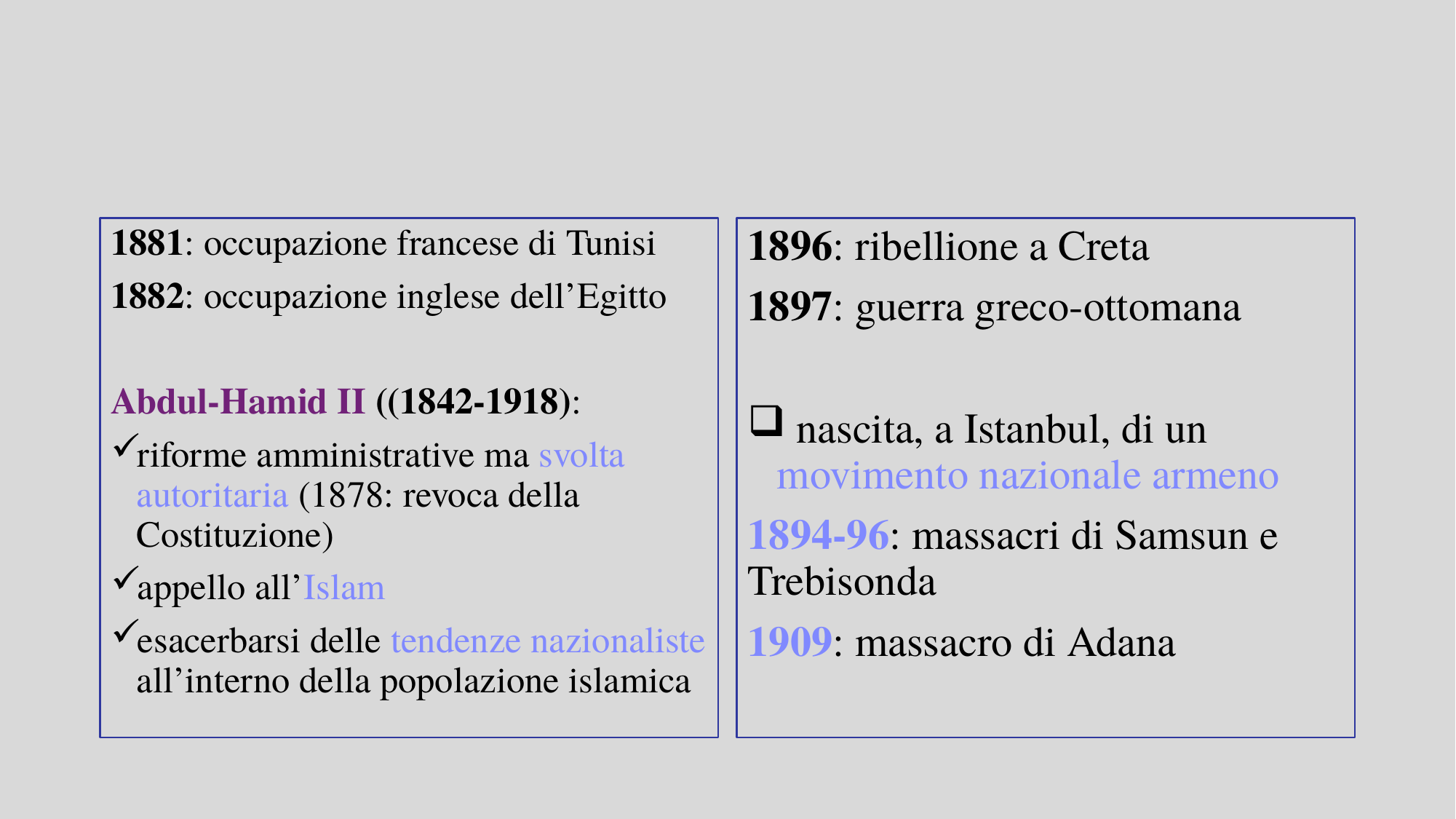

1881: occupazione francese di Tunisi
1882: occupazione inglese dell’Egitto

Abdul-Hamid II ((1842-1918):
riforme amministrative ma svolta autoritaria (1878: revoca della Costituzione)
appello all’Islam
esacerbarsi delle tendenze nazionaliste all’interno della popolazione islamica

1896: ribellione a Creta
1897: guerra greco-ottomana

 nascita, a Istanbul, di un movimento nazionale armeno
1894-96: massacri di Samsun e Trebisonda
1909: massacro di Adana